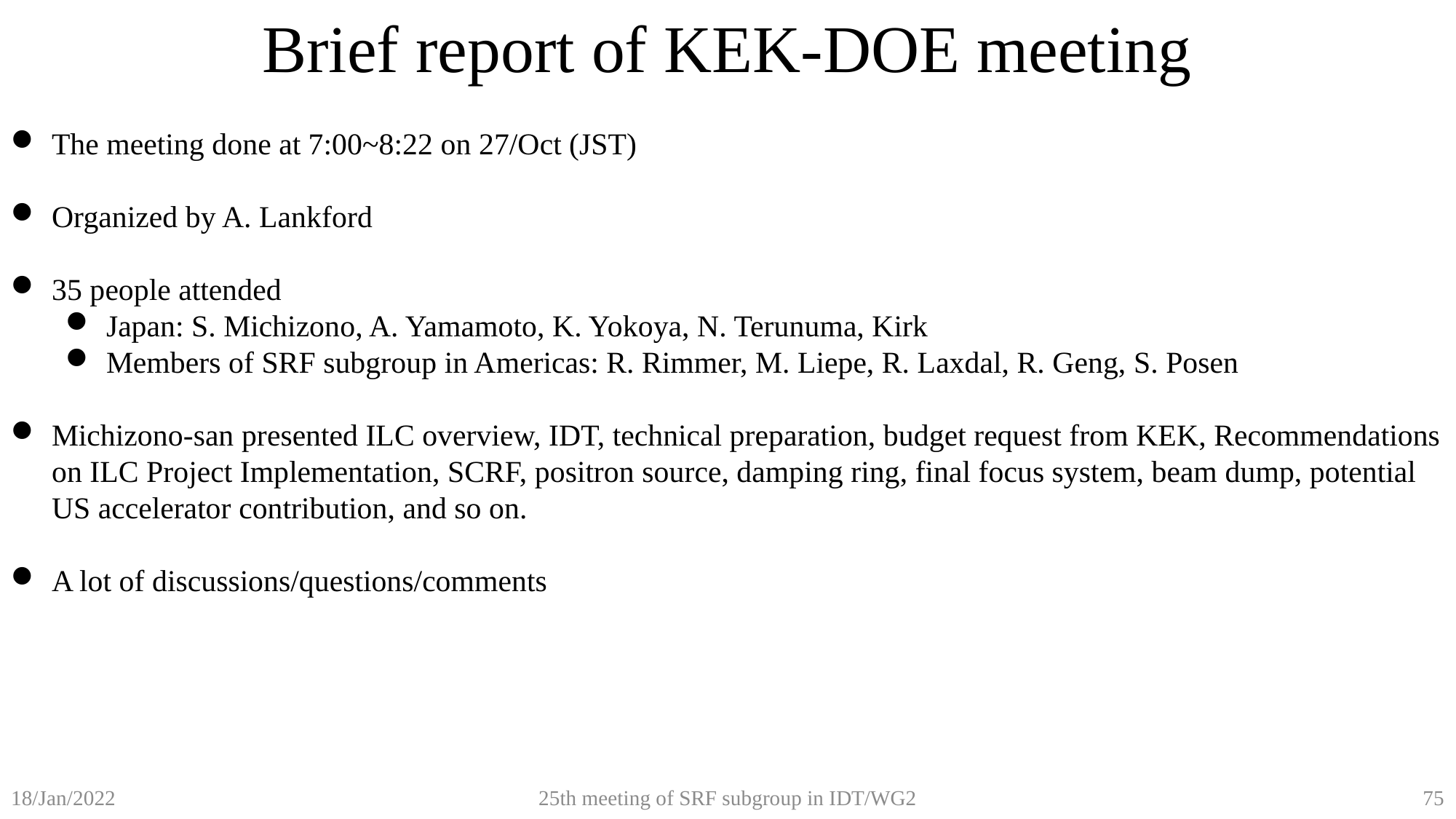

Brief report of KEK-DOE meeting
The meeting done at 7:00~8:22 on 27/Oct (JST)

Organized by A. Lankford

35 people attended
Japan: S. Michizono, A. Yamamoto, K. Yokoya, N. Terunuma, Kirk
Members of SRF subgroup in Americas: R. Rimmer, M. Liepe, R. Laxdal, R. Geng, S. Posen

Michizono-san presented ILC overview, IDT, technical preparation, budget request from KEK, Recommendations on ILC Project Implementation, SCRF, positron source, damping ring, final focus system, beam dump, potential US accelerator contribution, and so on.

A lot of discussions/questions/comments
25th meeting of SRF subgroup in IDT/WG2
75
18/Jan/2022